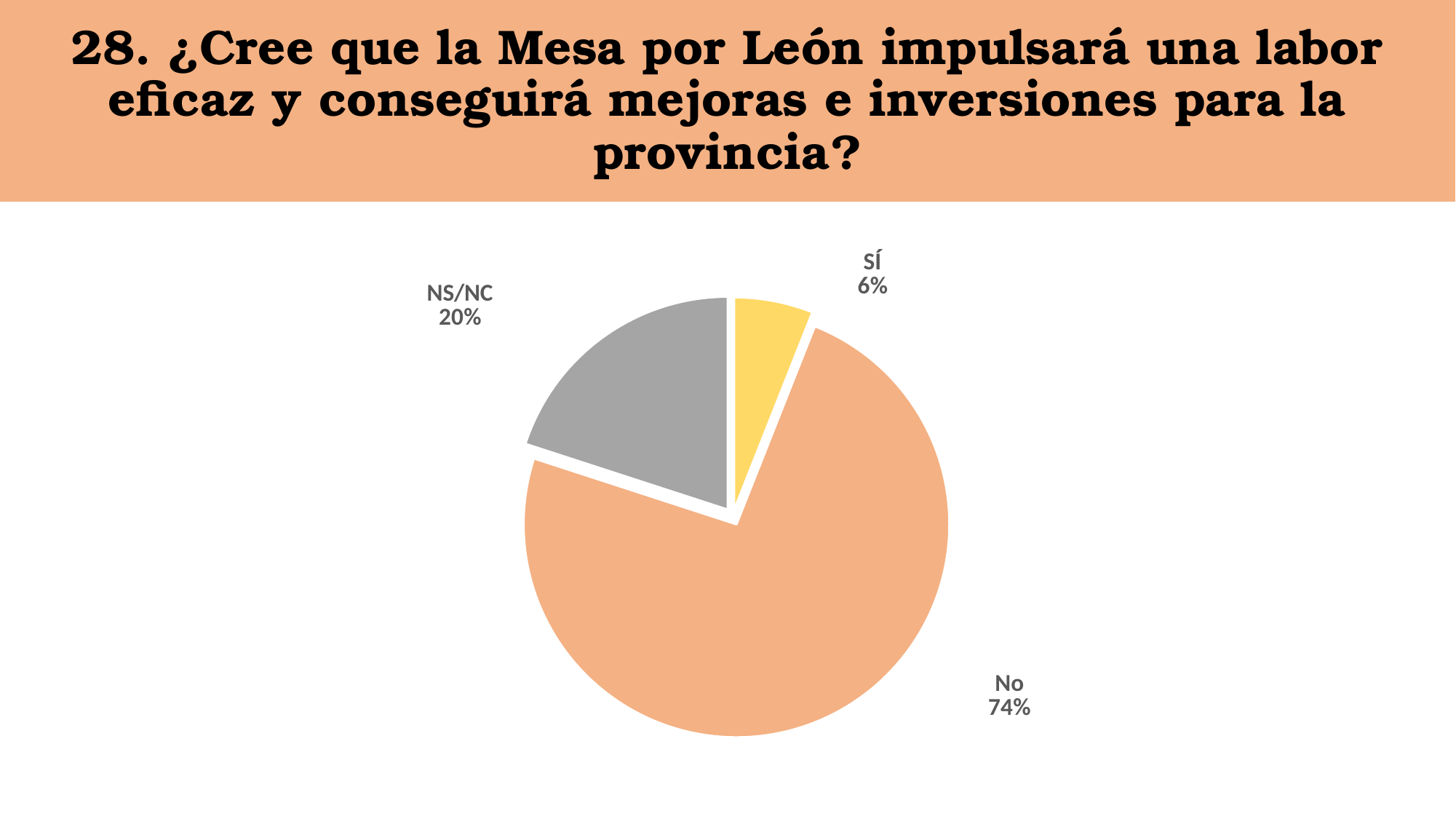

28. ¿Cree que la Mesa por León impulsará una labor eficaz y conseguirá mejoras e inversiones para la provincia?

### Chart

| Category | CONSIDERA LA PROVINCIA DE LEÓN ATRACTIVA DE CARA A LA INVERSIÓN |
|---|---|
| SÍ | 0.06 |
| No | 0.74 |
| NS/NC | 0.2 |